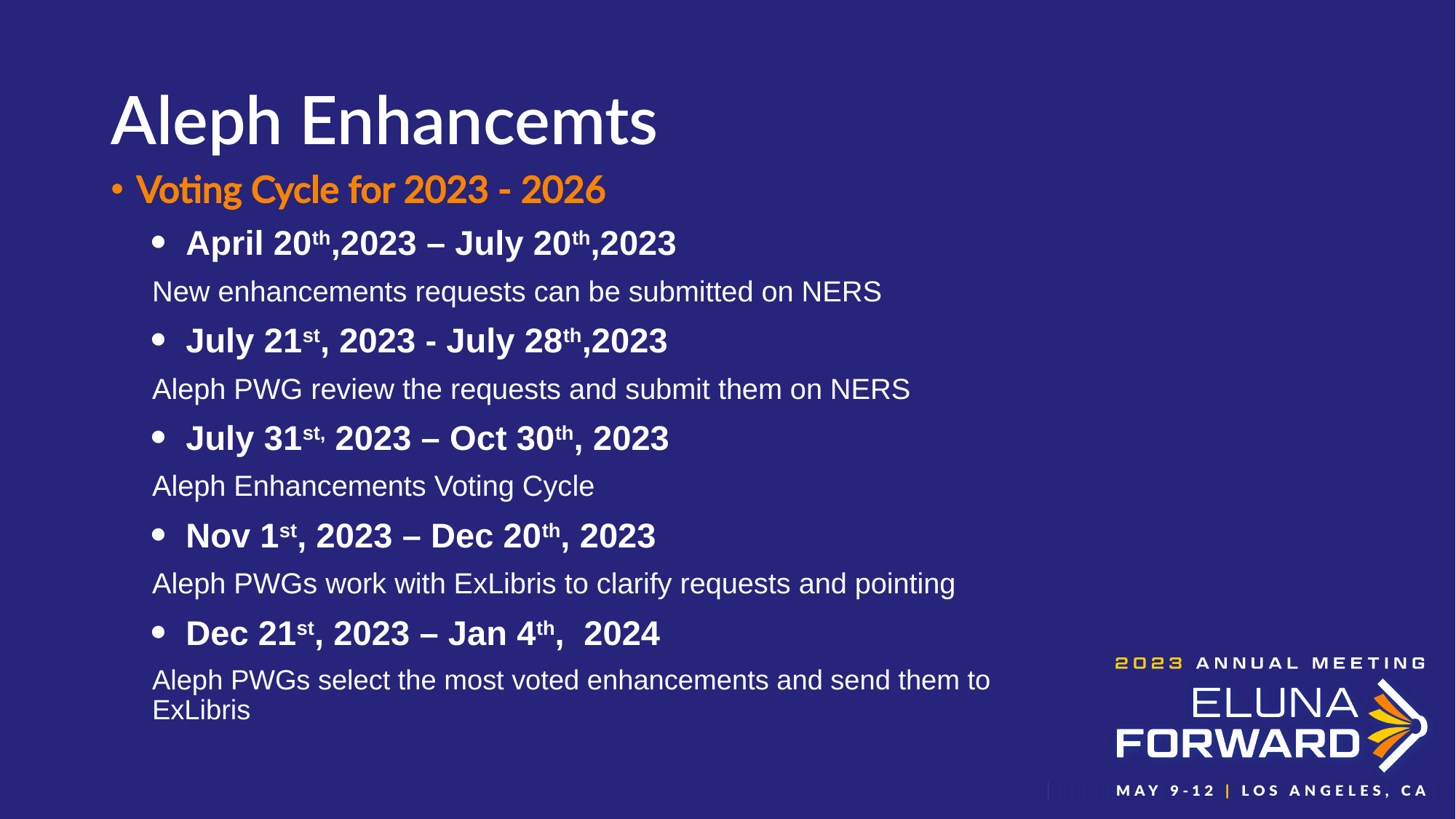

# Aleph Enhancemts
Voting Cycle for 2023 - 2026
•  April 20th,2023 – July 20th,2023
New enhancements requests can be submitted on NERS
•  July 21st, 2023 - July 28th,2023
Aleph PWG review the requests and submit them on NERS
•  July 31st, 2023 – Oct 30th, 2023
Aleph Enhancements Voting Cycle
•  Nov 1st, 2023 – Dec 20th, 2023
Aleph PWGs work with ExLibris to clarify requests and pointing
•  Dec 21st, 2023 – Jan 4th,  2024
Aleph PWGs select the most voted enhancements and send them to ExLibris